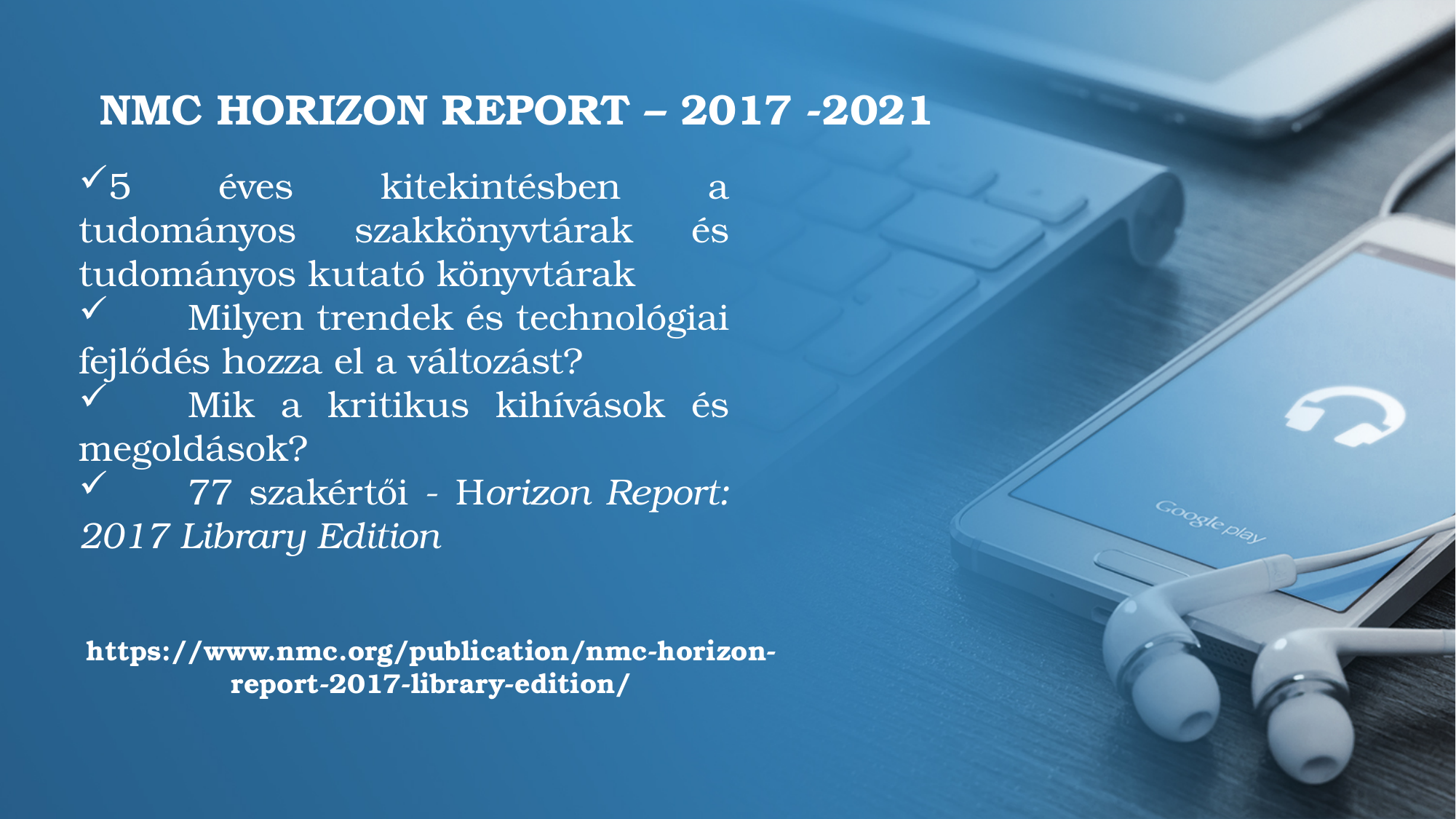

NMC Horizon Report – 2017 -2021
5 éves kitekintésben a tudományos szakkönyvtárak és tudományos kutató könyvtárak
	Milyen trendek és technológiai fejlődés hozza el a változást?
	Mik a kritikus kihívások és megoldások?
	77 szakértői - Horizon Report: 2017 Library Edition
https://www.nmc.org/publication/nmc-horizon-report-2017-library-edition/